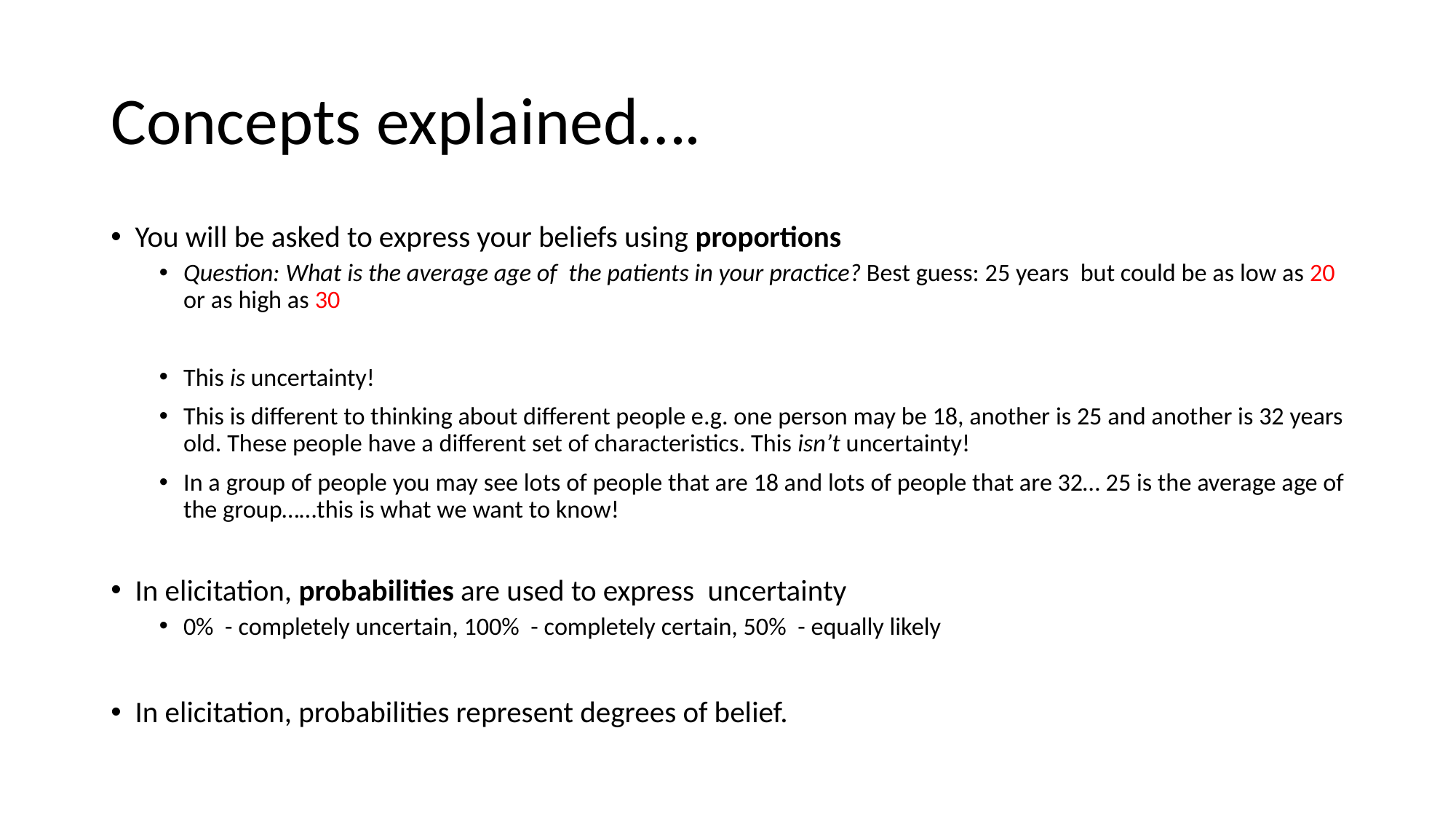

# Concepts explained….
You will be asked to express your beliefs using proportions
Question: What is the average age of  the patients in your practice? Best guess: 25 years  but could be as low as 20 or as high as 30

This is uncertainty!
This is different to thinking about different people e.g. one person may be 18, another is 25 and another is 32 years old. These people have a different set of characteristics. This isn’t uncertainty!
In a group of people you may see lots of people that are 18 and lots of people that are 32… 25 is the average age of the group……this is what we want to know!

In elicitation, probabilities are used to express  uncertainty
0%  - completely uncertain, 100%  - completely certain, 50%  - equally likely

In elicitation, probabilities represent degrees of belief.